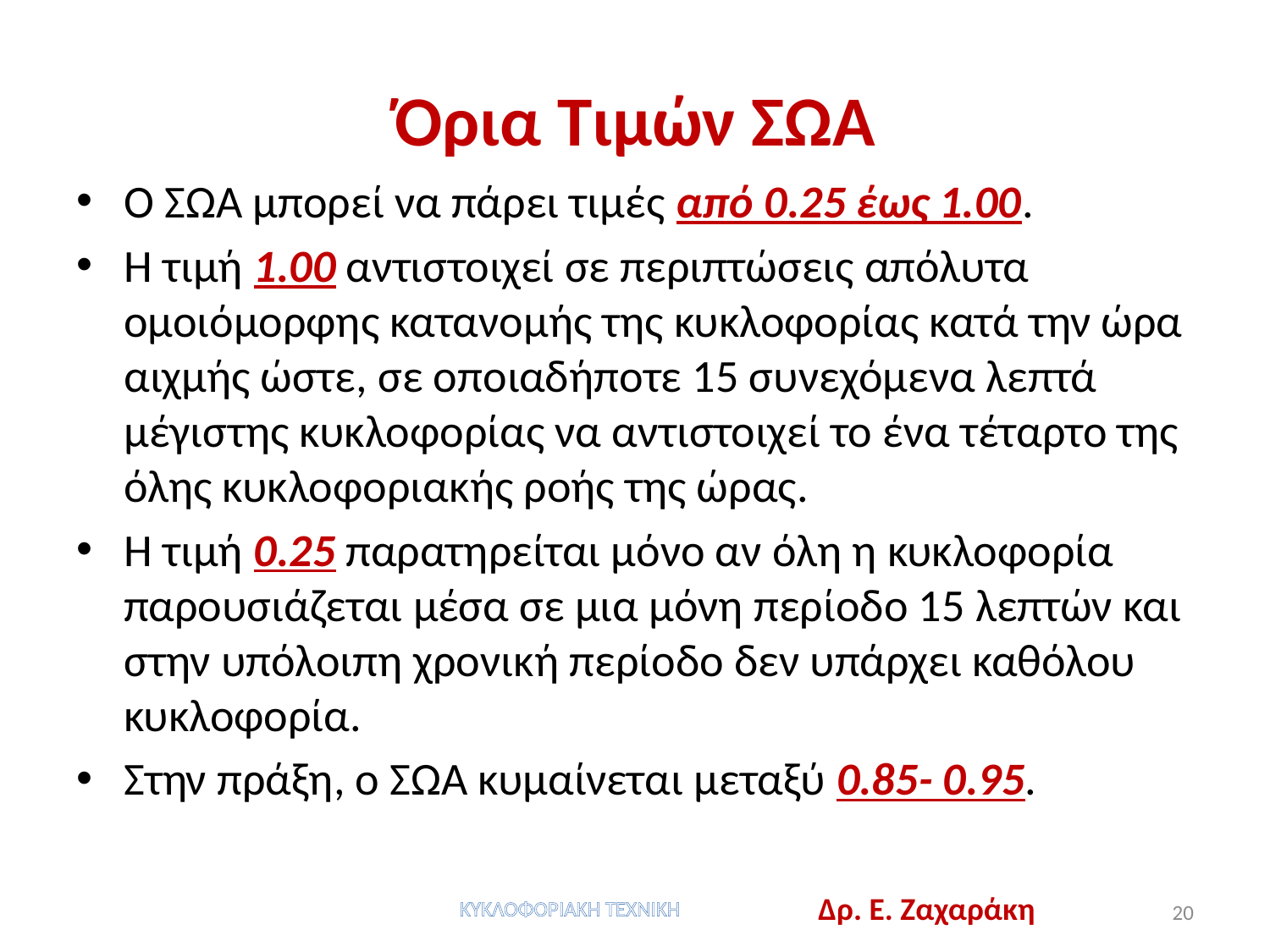

# Όρια Τιμών ΣΩΑ
Ο ΣΩΑ μπορεί να πάρει τιμές από 0.25 έως 1.00.
Η τιμή 1.00 αντιστοιχεί σε περιπτώσεις απόλυτα ομοιόμορφης κατανομής της κυκλοφορίας κατά την ώρα αιχμής ώστε, σε οποιαδήποτε 15 συνεχόμενα λεπτά μέγιστης κυκλοφορίας να αντιστοιχεί το ένα τέταρτο της όλης κυκλοφοριακής ροής της ώρας.
Η τιμή 0.25 παρατηρείται μόνο αν όλη η κυκλοφορία παρουσιάζεται μέσα σε μια μόνη περίοδο 15 λεπτών και στην υπόλοιπη χρονική περίοδο δεν υπάρχει καθόλου κυκλοφορία.
Στην πράξη, ο ΣΩΑ κυμαίνεται μεταξύ 0.85- 0.95.
ΚΥΚΛΟΦΟΡΙΑΚΗ ΤΕΧΝΙΚΗ
Δρ. Ε. Ζαχαράκη                   20